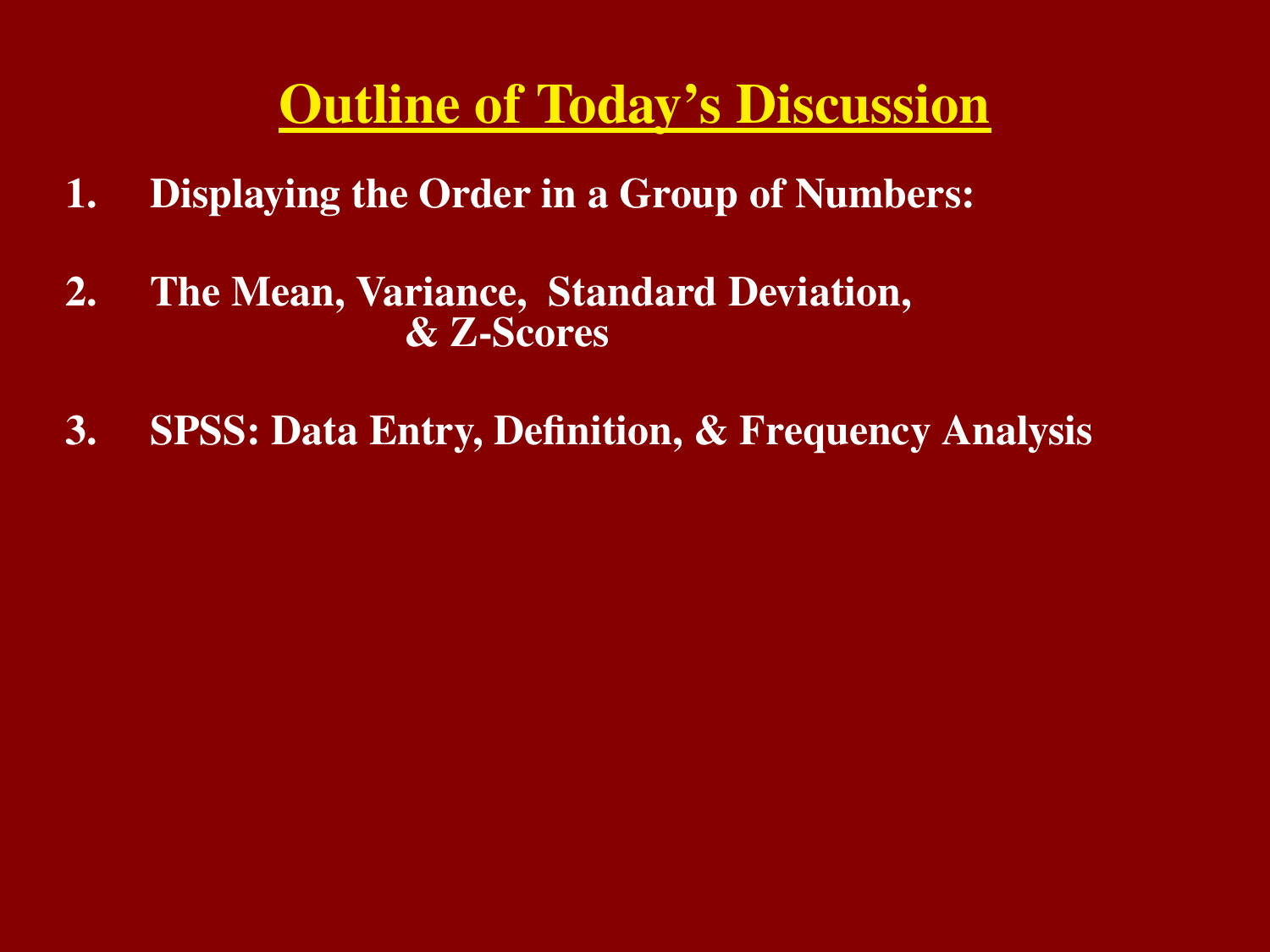

# Outline of Today’s Discussion
Displaying the Order in a Group of Numbers:

The Mean, Variance,  Standard Deviation, 			& Z-Scores

SPSS: Data Entry, Definition, & Frequency Analysis